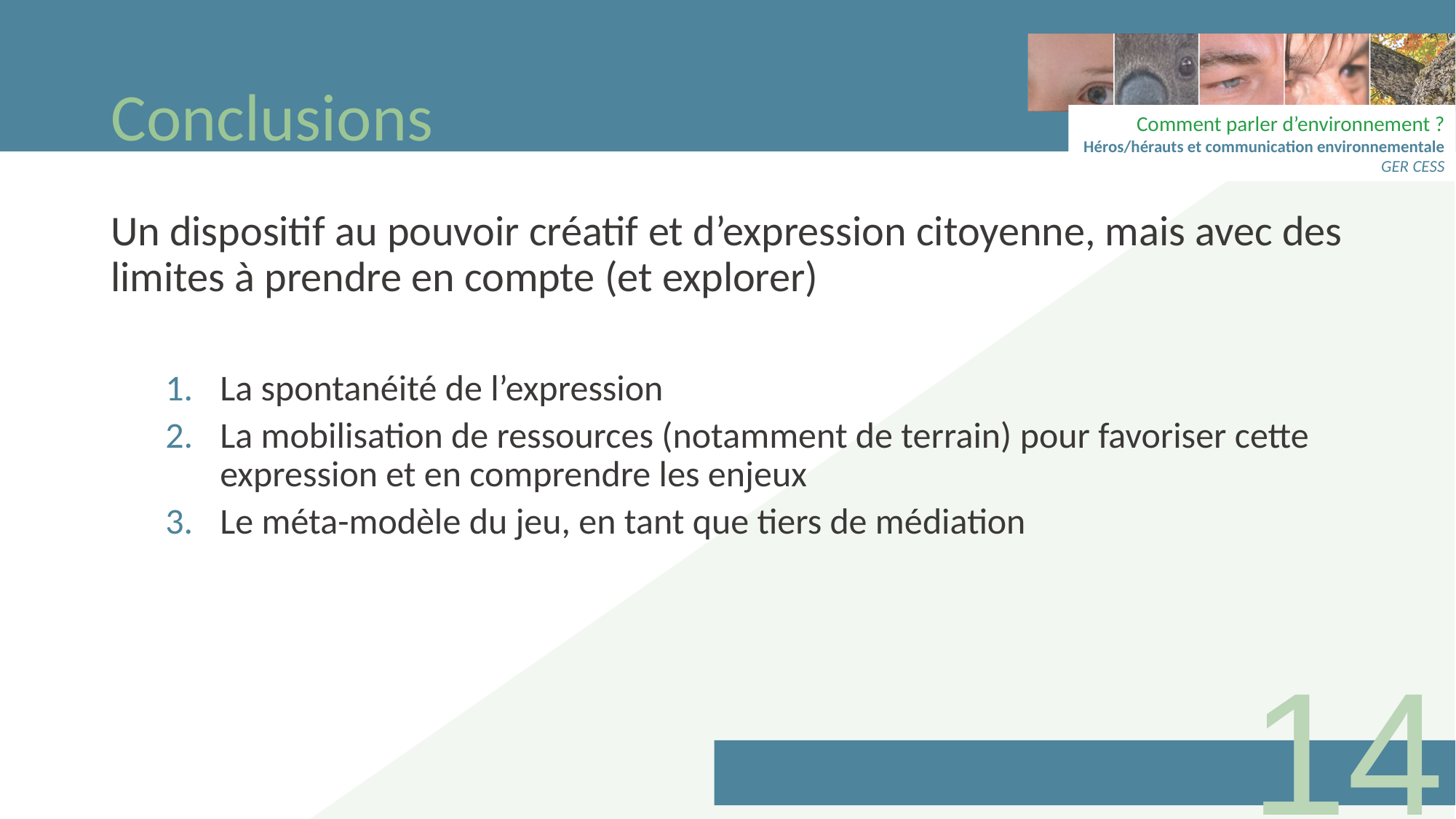

# Conclusions
Un dispositif au pouvoir créatif et d’expression citoyenne, mais avec des limites à prendre en compte (et explorer)

La spontanéité de l’expression
La mobilisation de ressources (notamment de terrain) pour favoriser cette expression et en comprendre les enjeux
Le méta-modèle du jeu, en tant que tiers de médiation
14